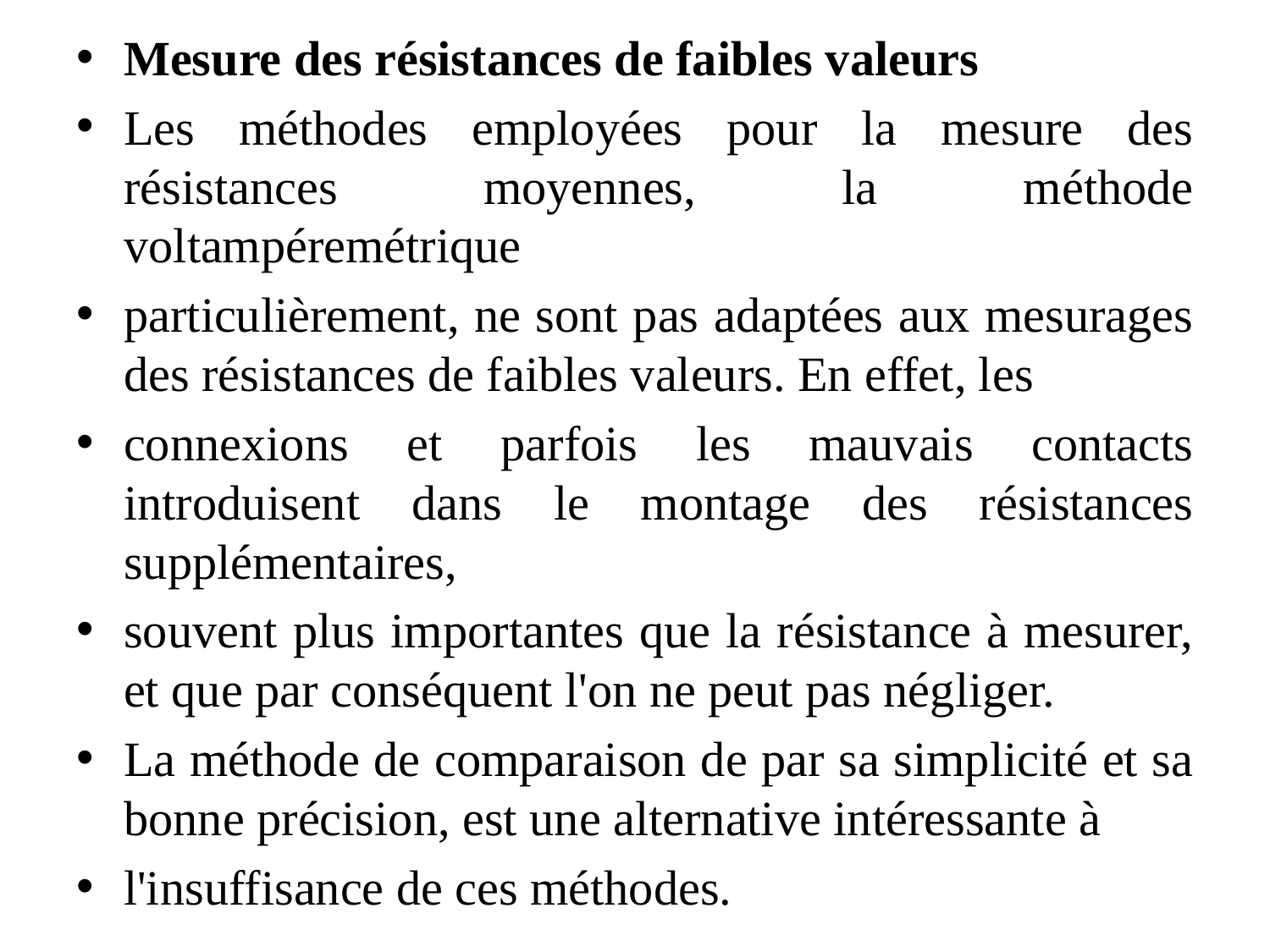

Mesure des résistances de faibles valeurs
Les méthodes employées pour la mesure des résistances moyennes, la méthode voltampéremétrique
particulièrement, ne sont pas adaptées aux mesurages des résistances de faibles valeurs. En effet, les
connexions et parfois les mauvais contacts introduisent dans le montage des résistances supplémentaires,
souvent plus importantes que la résistance à mesurer, et que par conséquent l'on ne peut pas négliger.
La méthode de comparaison de par sa simplicité et sa bonne précision, est une alternative intéressante à
l'insuffisance de ces méthodes.